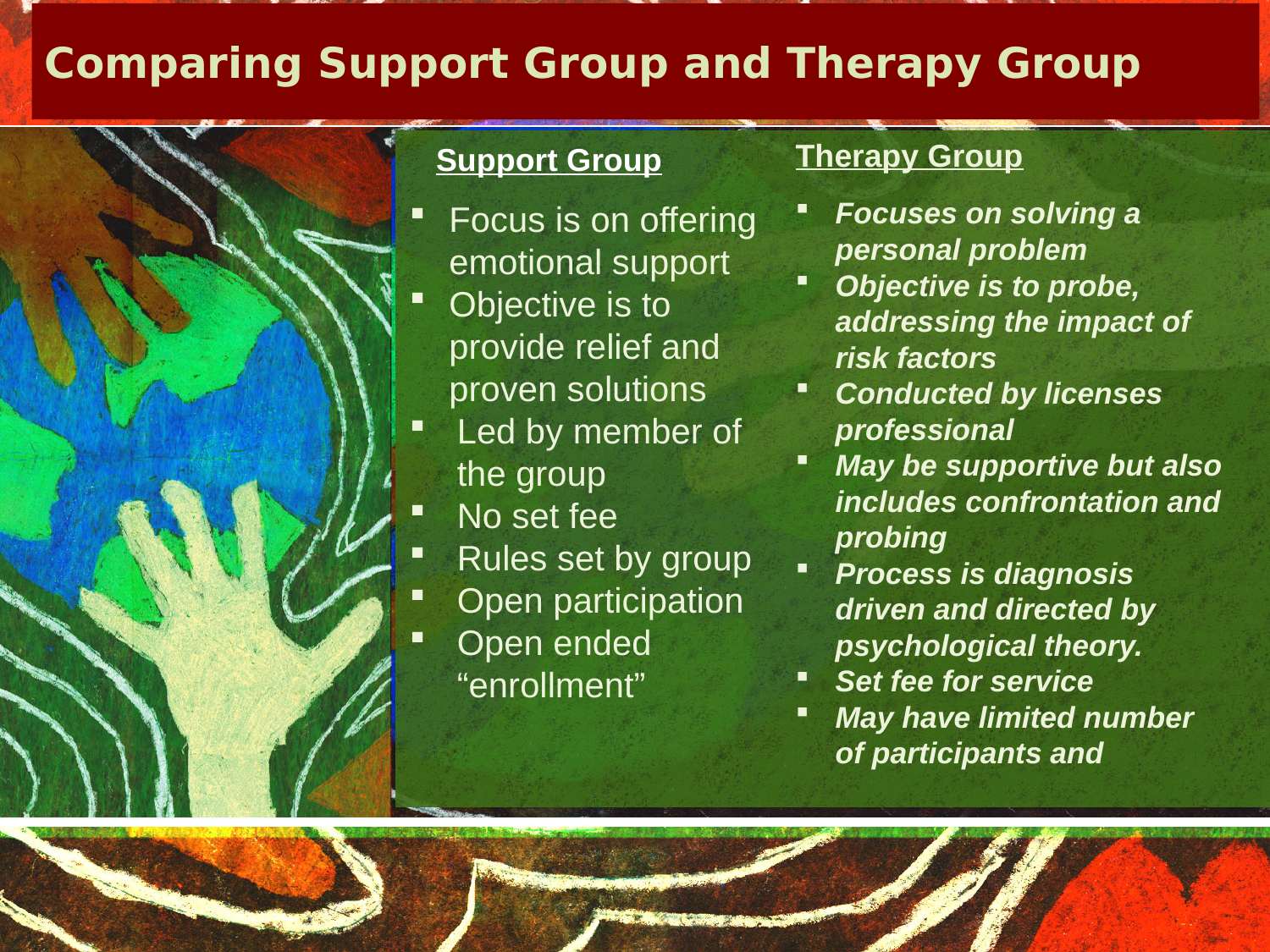

# Comparing Support Group and Therapy Group
Therapy Group

Focuses on solving a personal problem
Objective is to probe, addressing the impact of risk factors
Conducted by licenses professional
May be supportive but also includes confrontation and probing
Process is diagnosis driven and directed by psychological theory.
Set fee for service
May have limited number of participants and
   Support Group

Focus is on offering emotional support
Objective is to provide relief and proven solutions
Led by member of the group
No set fee
Rules set by group
Open participation
Open ended “enrollment”